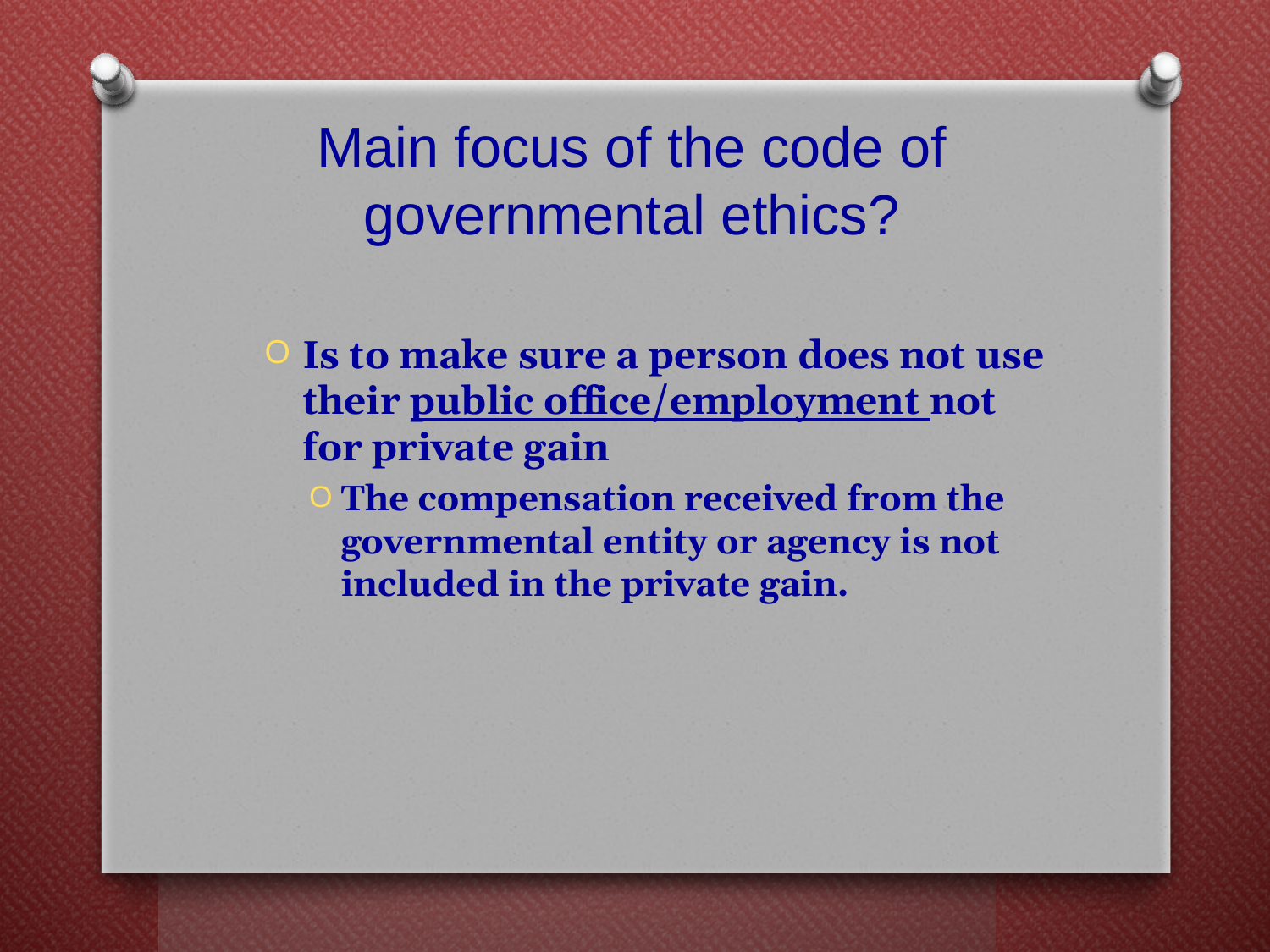

# Main focus of the code of governmental ethics?

Is to make sure a person does not use their public office/employment not for private gain
The compensation received from the governmental entity or agency is not included in the private gain.